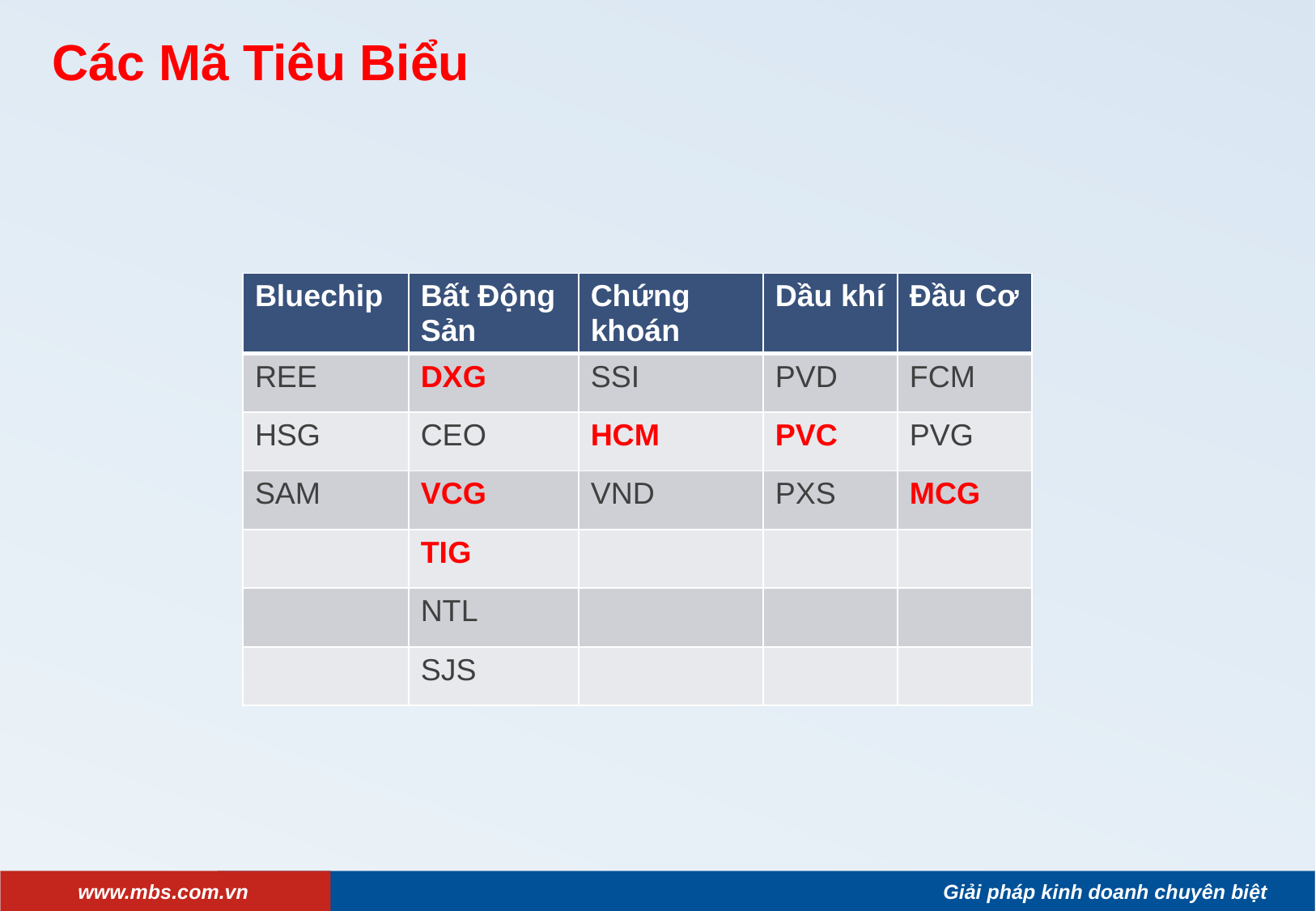

Các Mã Tiêu Biểu
| Bluechip | Bất Động Sản | Chứng khoán | Dầu khí | Đầu Cơ |
| --- | --- | --- | --- | --- |
| REE | DXG | SSI | PVD | FCM |
| HSG | CEO | HCM | PVC | PVG |
| SAM | VCG | VND | PXS | MCG |
|  | TIG |  |  |  |
|  | NTL |  |  |  |
|  | SJS |  |  |  |